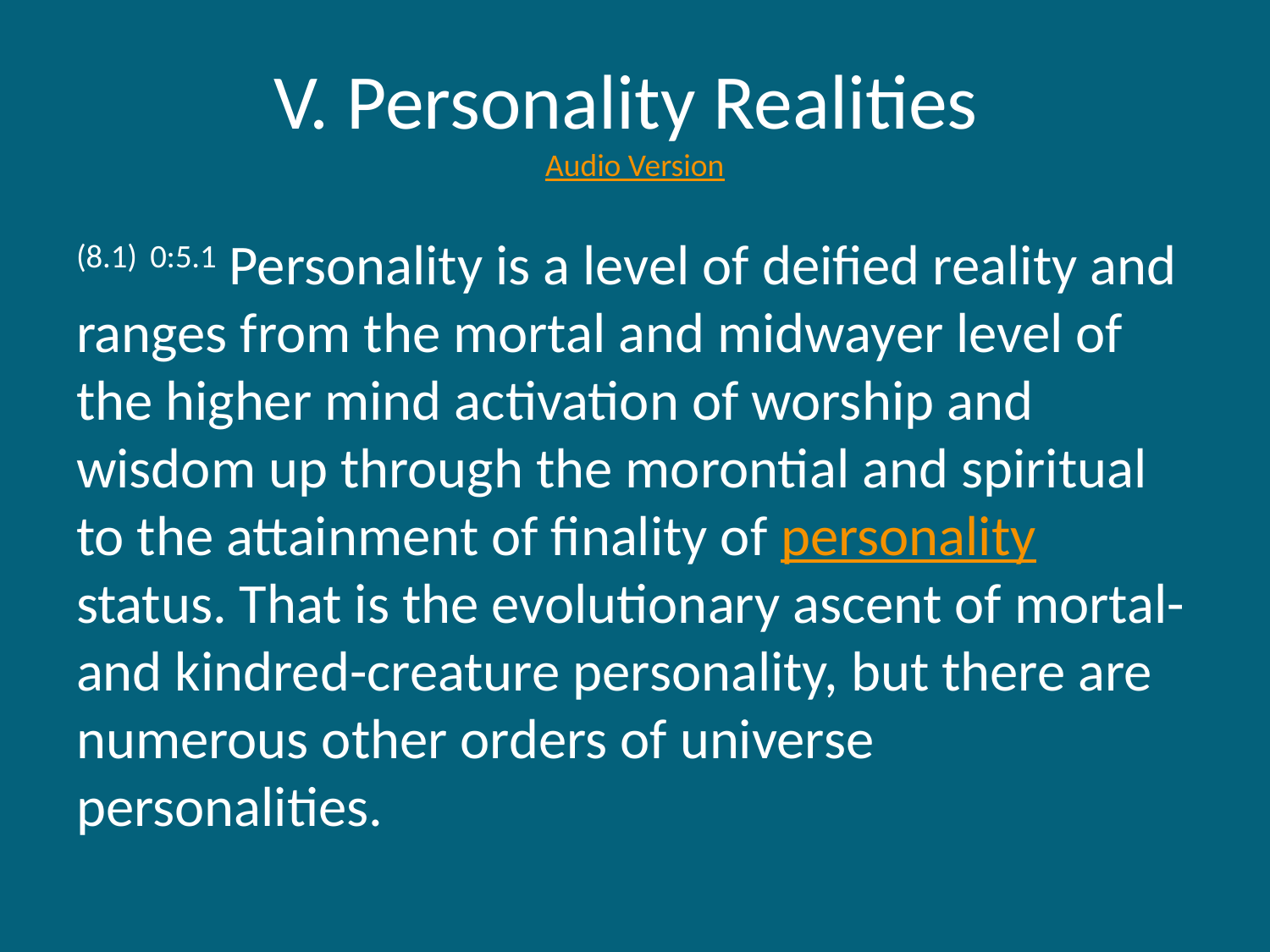

# V. Personality Realities Audio Version
(8.1) 0:5.1 Personality is a level of deified reality and ranges from the mortal and midwayer level of the higher mind activation of worship and wisdom up through the morontial and spiritual to the attainment of finality of personality status. That is the evolutionary ascent of mortal- and kindred-creature personality, but there are numerous other orders of universe personalities.